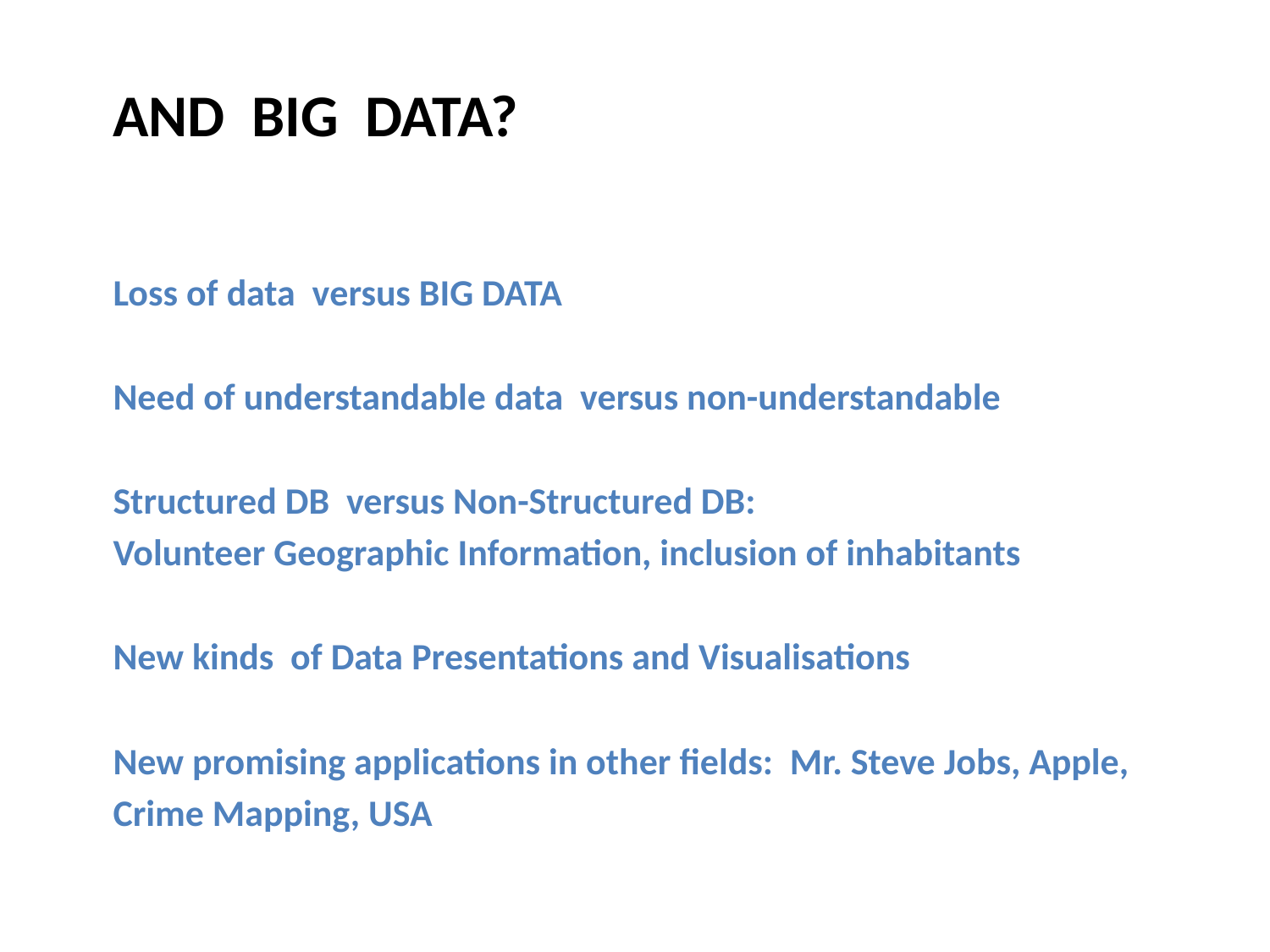

# And  BIG  DATA?

Loss of data  versus BIG DATA

Need of understandable data  versus non-understandable

Structured DB  versus Non-Structured DB:
Volunteer Geographic Information, inclusion of inhabitants

New kinds  of Data Presentations and Visualisations

New promising applications in other fields:  Mr. Steve Jobs, Apple,
Crime Mapping, USA